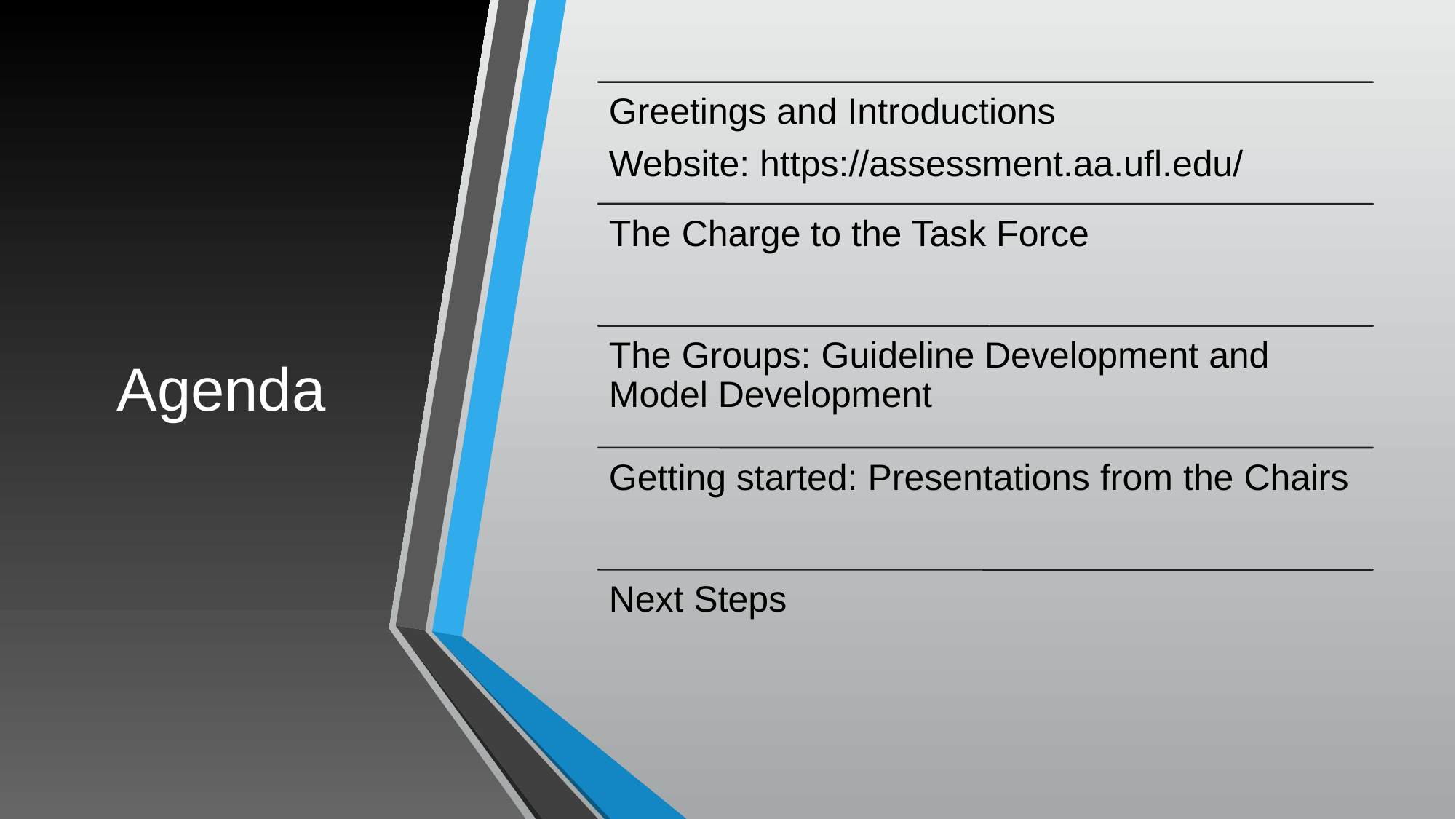

# Agenda
Greetings and Introductions
Website: https://assessment.aa.ufl.edu/
The Charge to the Task Force
The Groups: Guideline Development and Model Development
Getting started: Presentations from the Chairs
Next Steps